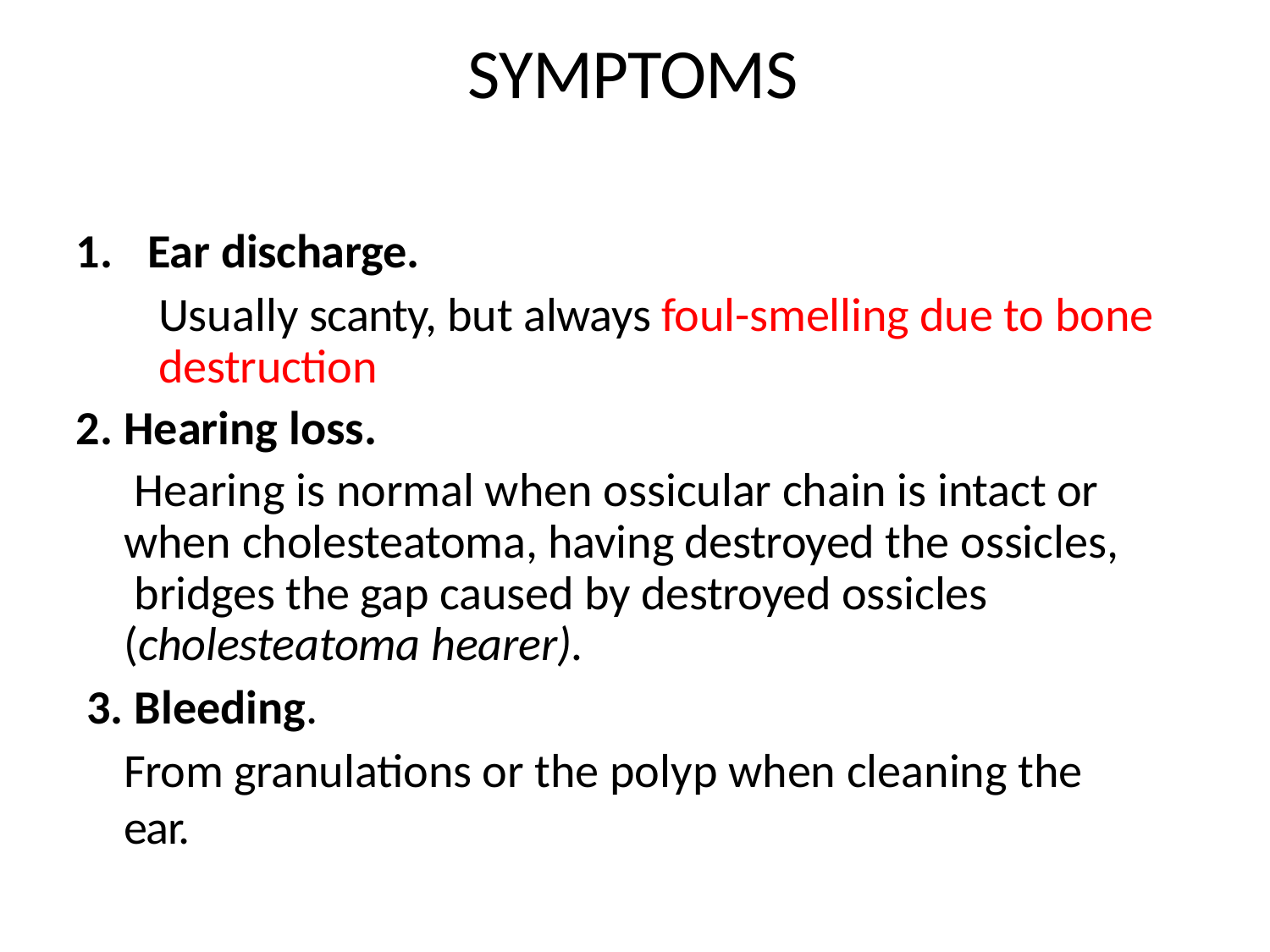

# SYMPTOMS
Ear discharge.
Usually scanty, but always foul-smelling due to bone  destruction
Hearing loss.
Hearing is normal when ossicular chain is intact or  when cholesteatoma, having destroyed the ossicles,  bridges the gap caused by destroyed ossicles  (cholesteatoma hearer).
Bleeding.
From granulations or the polyp when cleaning the ear.